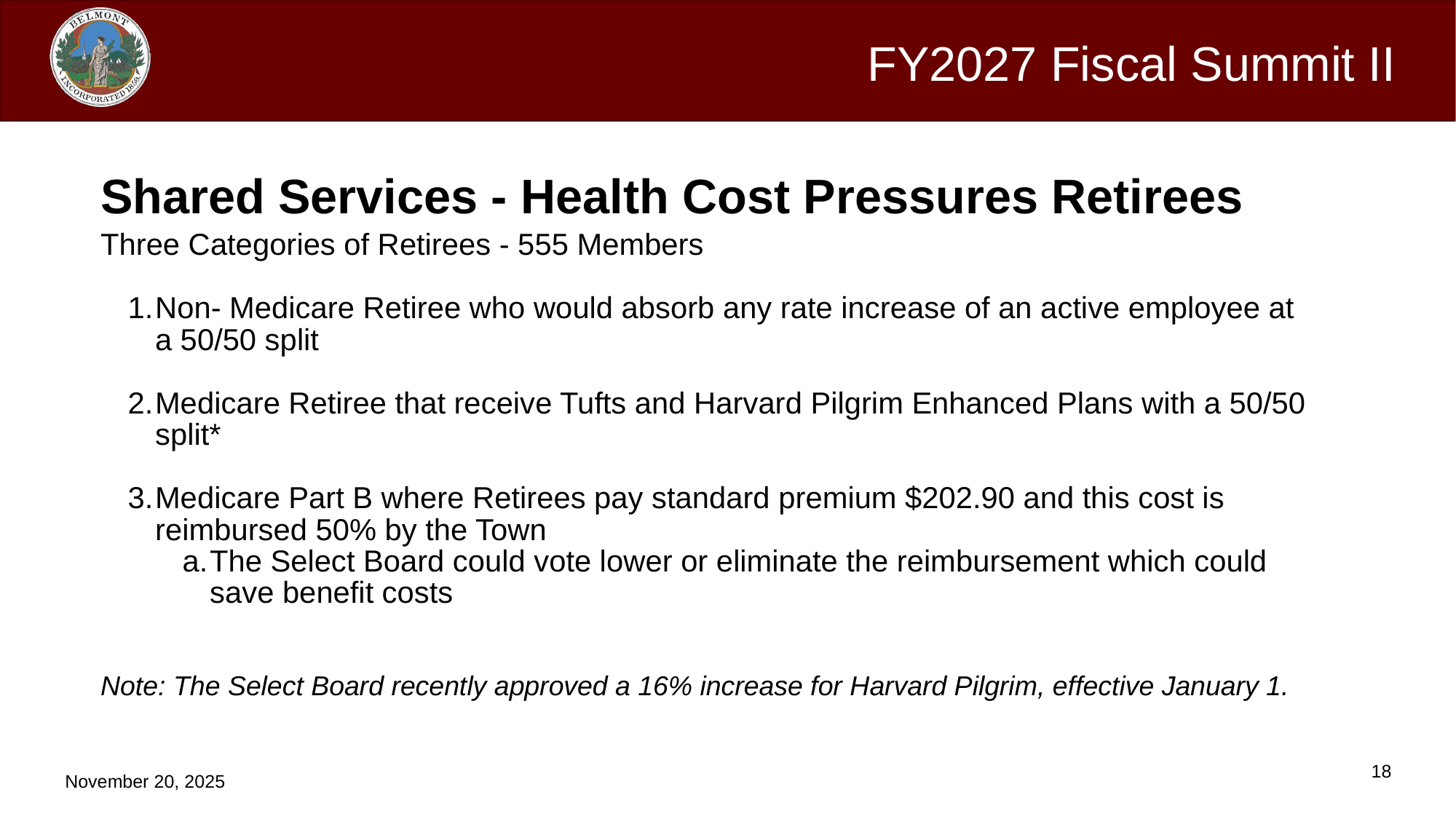

Shared Services - Health Cost Pressures Retirees
Three Categories of Retirees - 555 Members

Non- Medicare Retiree who would absorb any rate increase of an active employee at a 50/50 split

Medicare Retiree that receive Tufts and Harvard Pilgrim Enhanced Plans with a 50/50 split*

Medicare Part B where Retirees pay standard premium $202.90 and this cost is reimbursed 50% by the Town
The Select Board could vote lower or eliminate the reimbursement which could save benefit costs

Note: The Select Board recently approved a 16% increase for Harvard Pilgrim, effective January 1.